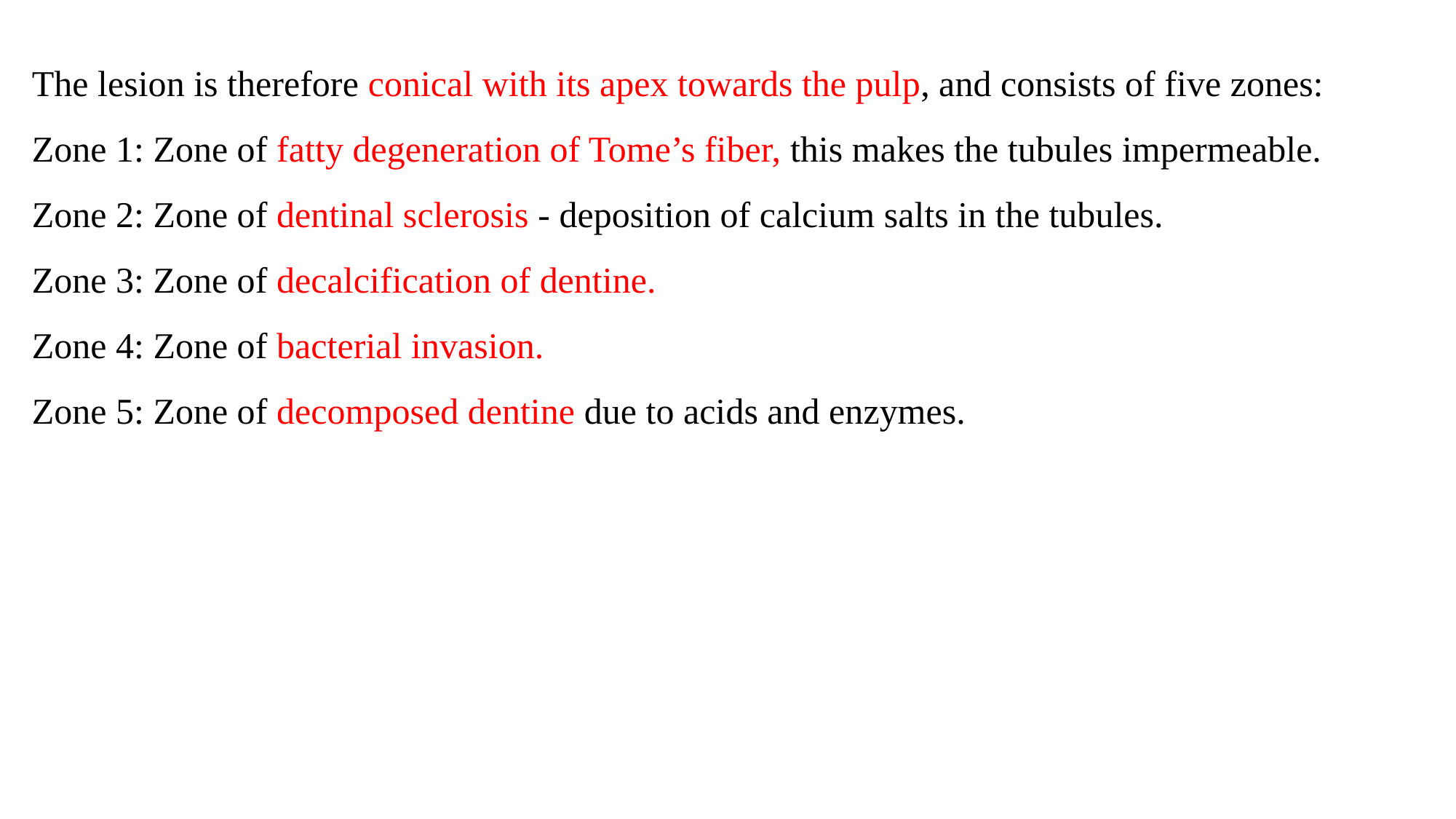

The lesion is therefore conical with its apex towards the pulp, and consists of five zones:
Zone 1: Zone of fatty degeneration of Tome’s fiber, this makes the tubules impermeable.
Zone 2: Zone of dentinal sclerosis - deposition of calcium salts in the tubules.
Zone 3: Zone of decalcification of dentine.
Zone 4: Zone of bacterial invasion.
Zone 5: Zone of decomposed dentine due to acids and enzymes.